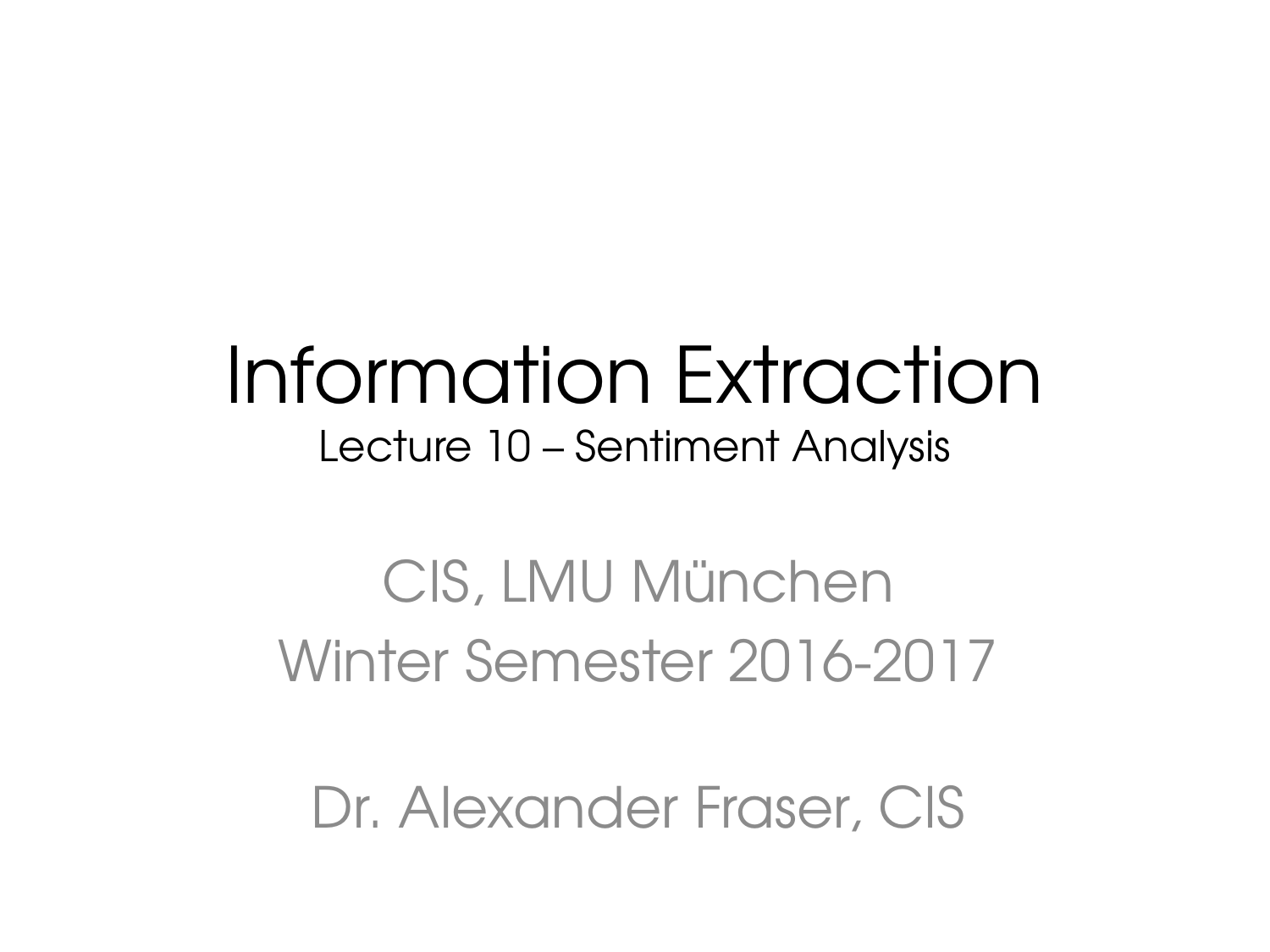

# Information Extraction Lecture 10 – Sentiment Analysis
CIS, LMU München
Winter Semester 2016-2017
Dr. Alexander Fraser, CIS